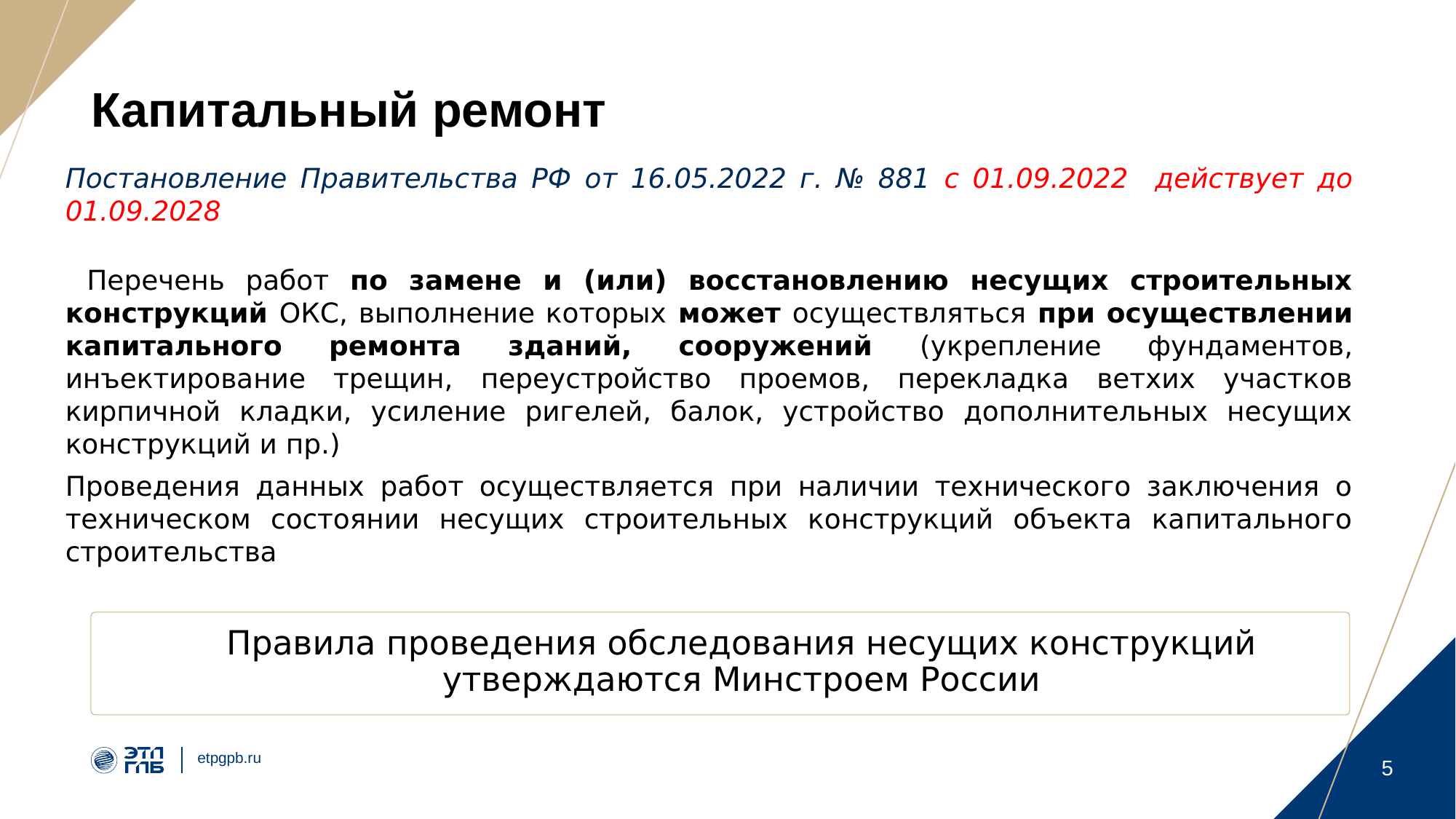

# Капитальный ремонт
Постановление Правительства РФ от 16.05.2022 г. № 881 с 01.09.2022  действует до 01.09.2028

 Перечень работ по замене и (или) восстановлению несущих строительных конструкций ОКС, выполнение которых может осуществляться при осуществлении капитального ремонта зданий, сооружений (укрепление фундаментов, инъектирование трещин, переустройство проемов, перекладка ветхих участков кирпичной кладки, усиление ригелей, балок, устройство дополнительных несущих конструкций и пр.)
Проведения данных работ осуществляется при наличии технического заключения о техническом состоянии несущих строительных конструкций объекта капитального строительства
Правила проведения обследования несущих конструкций утверждаются Минстроем России